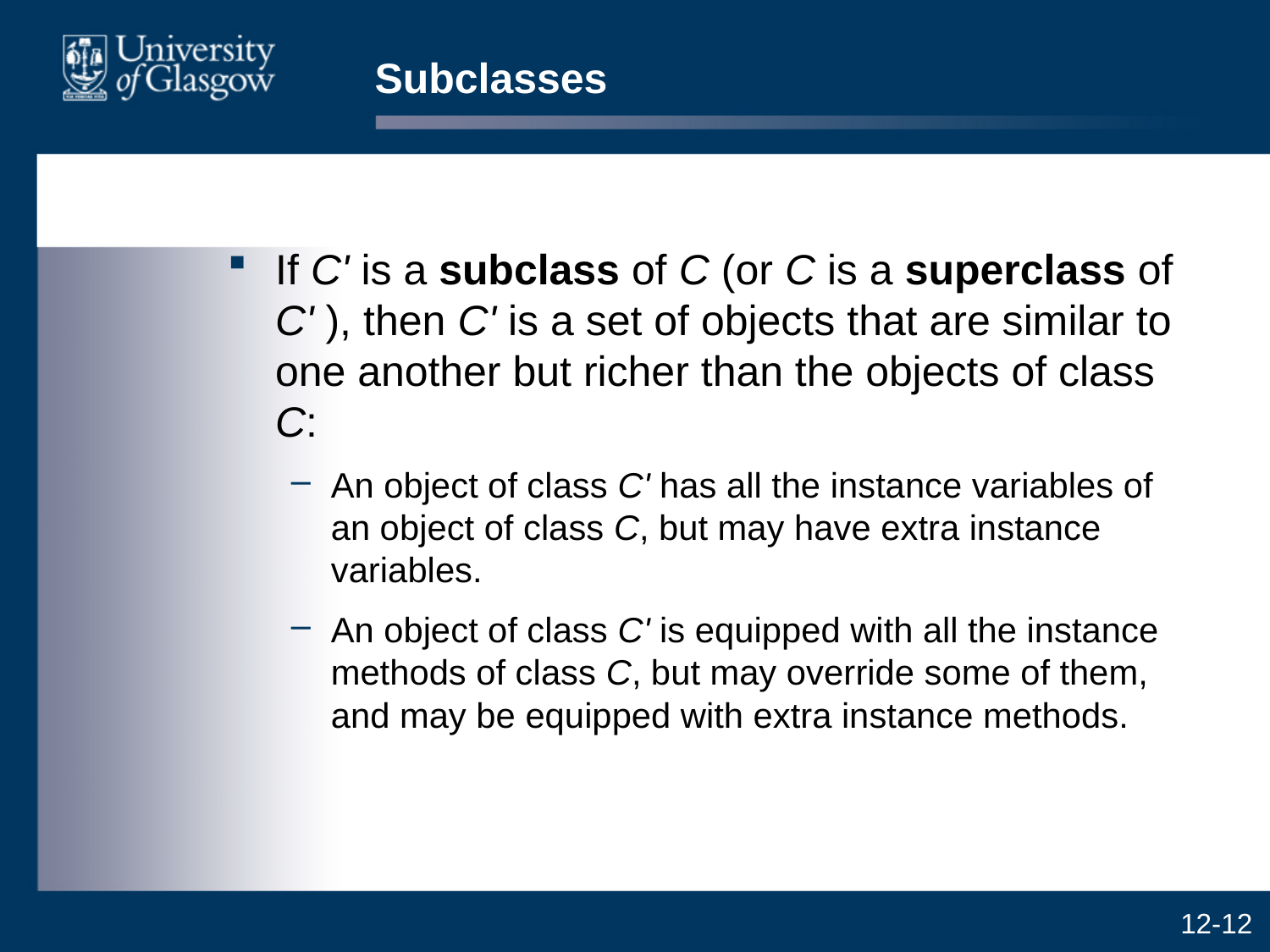

# Subclasses
If C' is a subclass of C (or C is a superclass of C' ), then C' is a set of objects that are similar to one another but richer than the objects of class C:
An object of class C' has all the instance variables of an object of class C, but may have extra instance variables.
An object of class C' is equipped with all the instance methods of class C, but may override some of them, and may be equipped with extra instance methods.